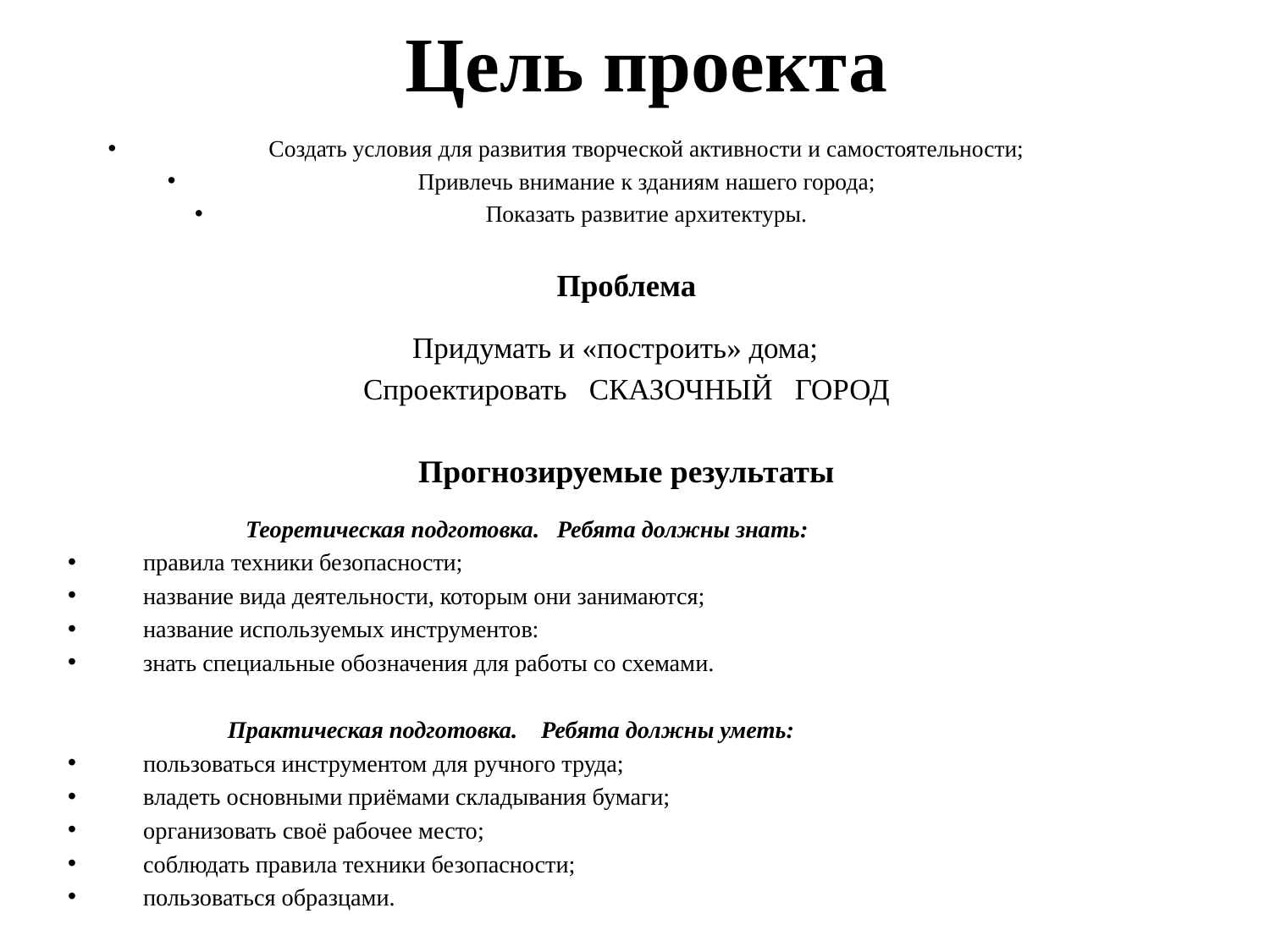

# Цель проекта

Создать условия для развития творческой активности и самостоятельности;
Привлечь внимание к зданиям нашего города;
Показать развитие архитектуры.

Проблема

Придумать и «построить» дома;
Спроектировать   СКАЗОЧНЫЙ   ГОРОД

Прогнозируемые результаты

                              Теоретическая подготовка.   Ребята должны знать:
      правила техники безопасности;
      название вида деятельности, которым они занимаются;
      название используемых инструментов:
      знать специальные обозначения для работы со схемами.

                           Практическая подготовка.    Ребята должны уметь:
      пользоваться инструментом для ручного труда;
      владеть основными приёмами складывания бумаги;
      организовать своё рабочее место;
      соблюдать правила техники безопасности;
      пользоваться образцами.